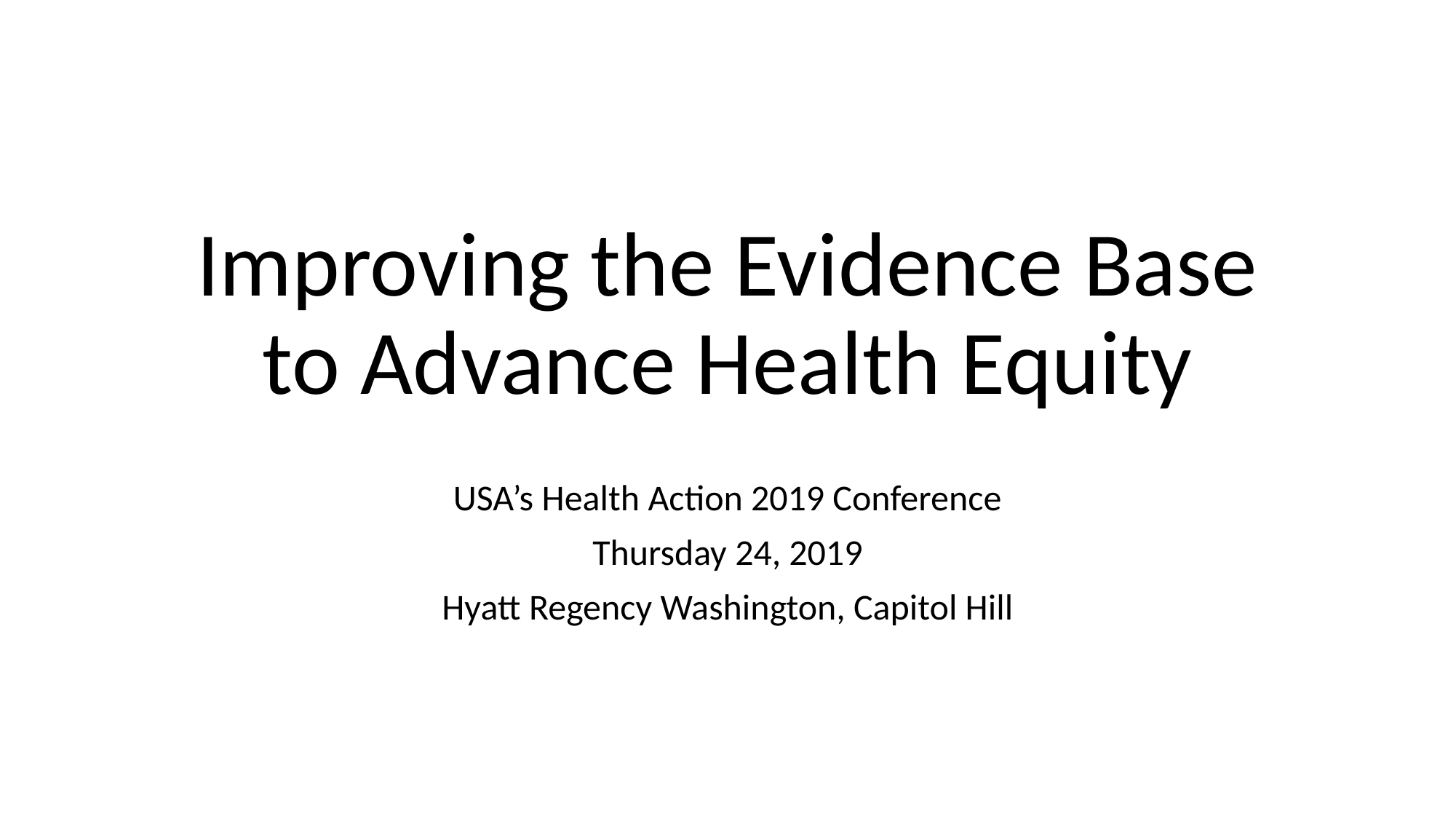

# Improving the Evidence Base to Advance Health Equity
USA’s Health Action 2019 Conference
Thursday 24, 2019
Hyatt Regency Washington, Capitol Hill